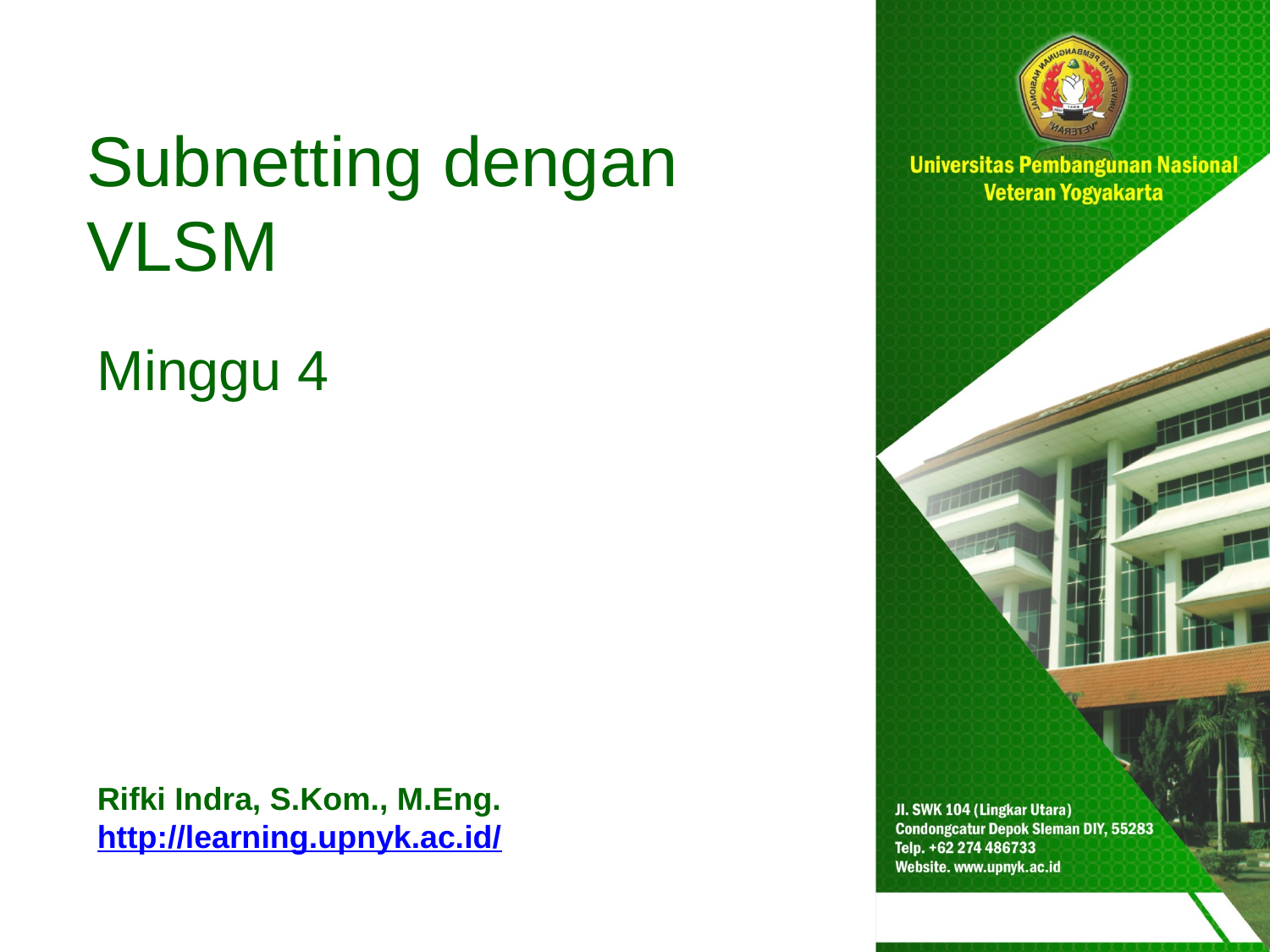

Subnetting dengan VLSM

Minggu 4
Rifki Indra, S.Kom., M.Eng.
http://learning.upnyk.ac.id/